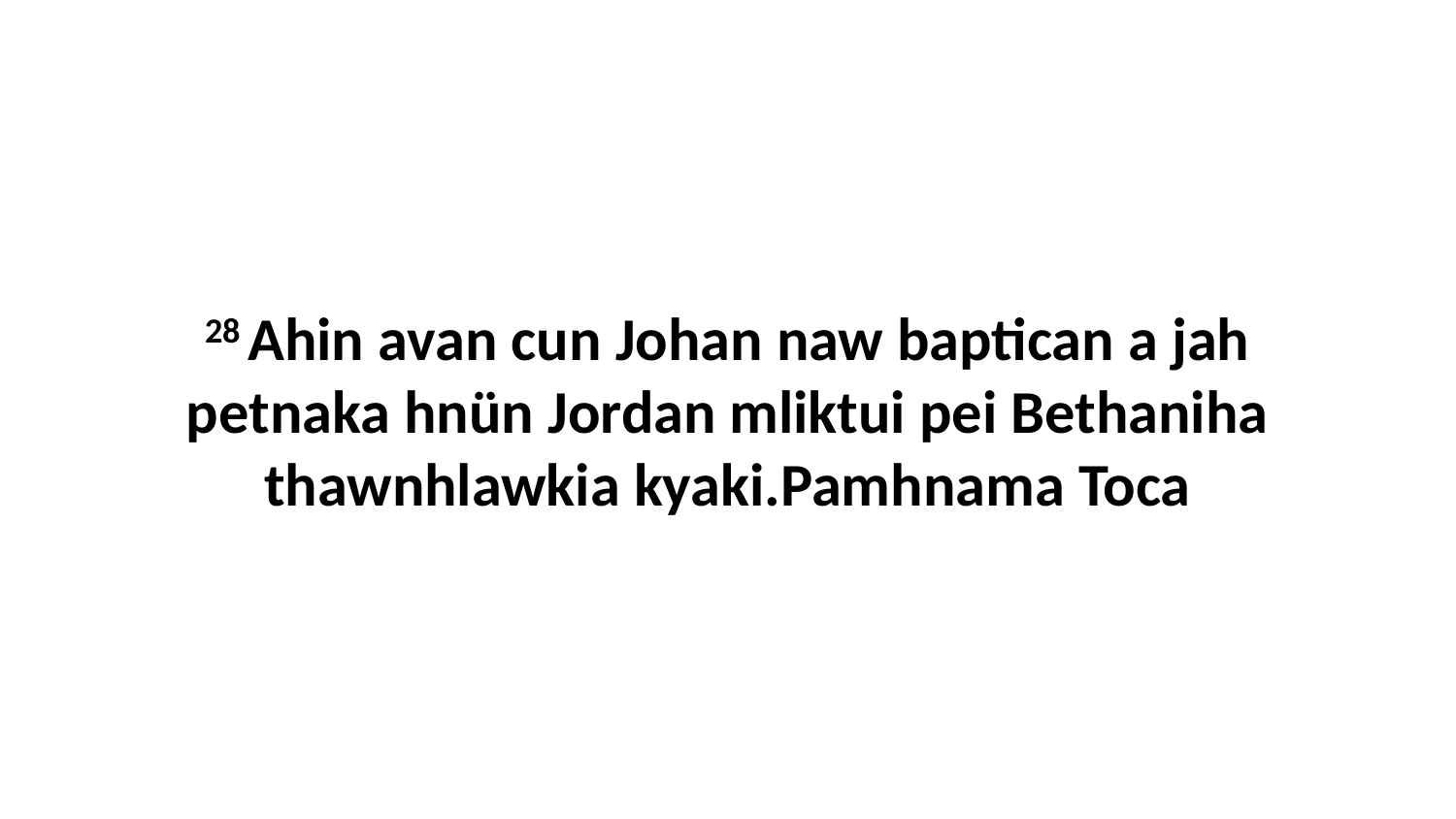

28 Ahin avan cun Johan naw baptican a jah petnaka hnün Jordan mliktui pei Bethaniha thawnhlawkia kyaki.Pamhnama Toca